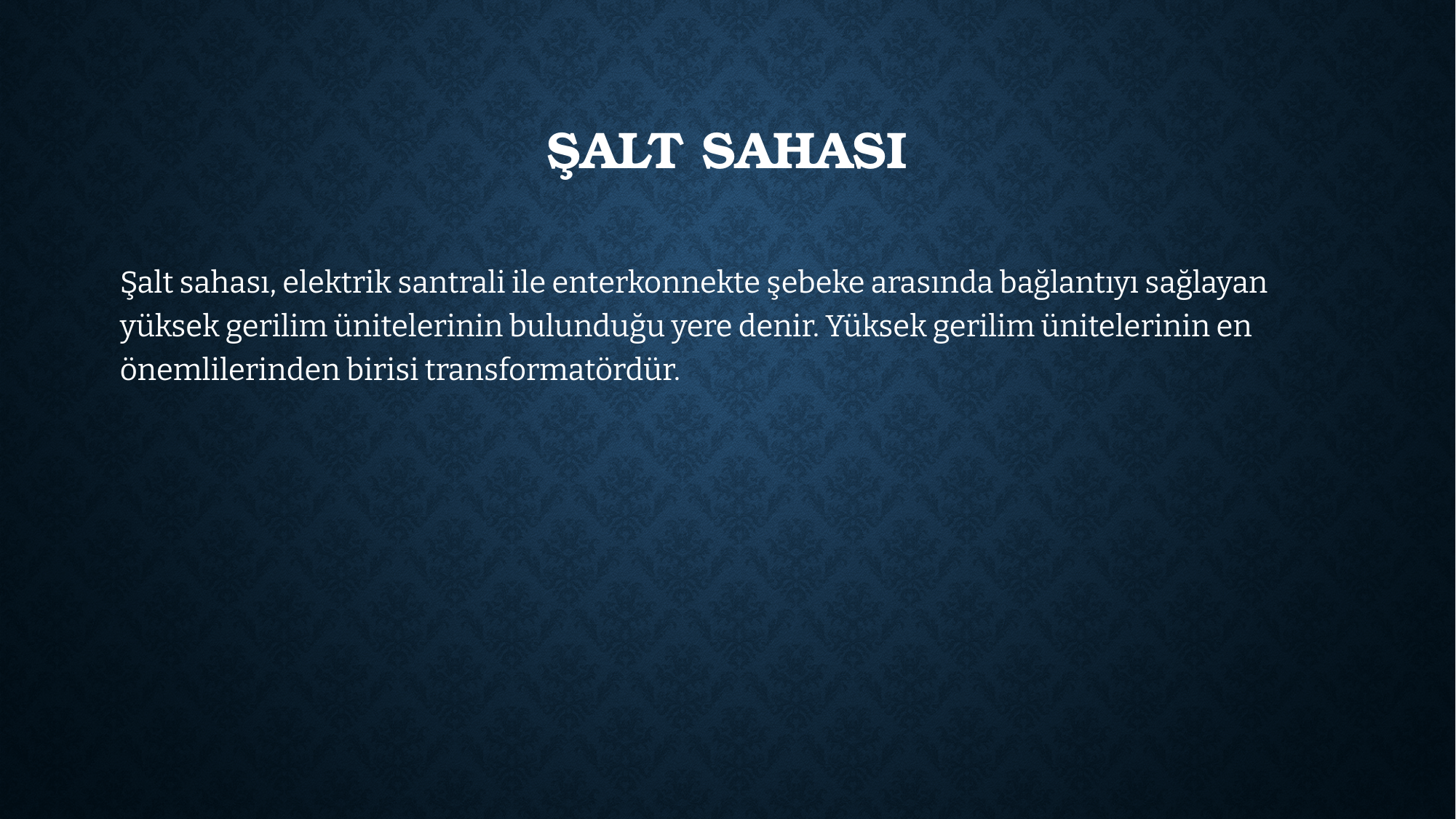

# Şalt sahasI
Şalt sahası, elektrik santrali ile enterkonnekte şebeke arasında bağlantıyı sağlayan yüksek gerilim ünitelerinin bulunduğu yere denir. Yüksek gerilim ünitelerinin en önemlilerinden birisi transformatördür.